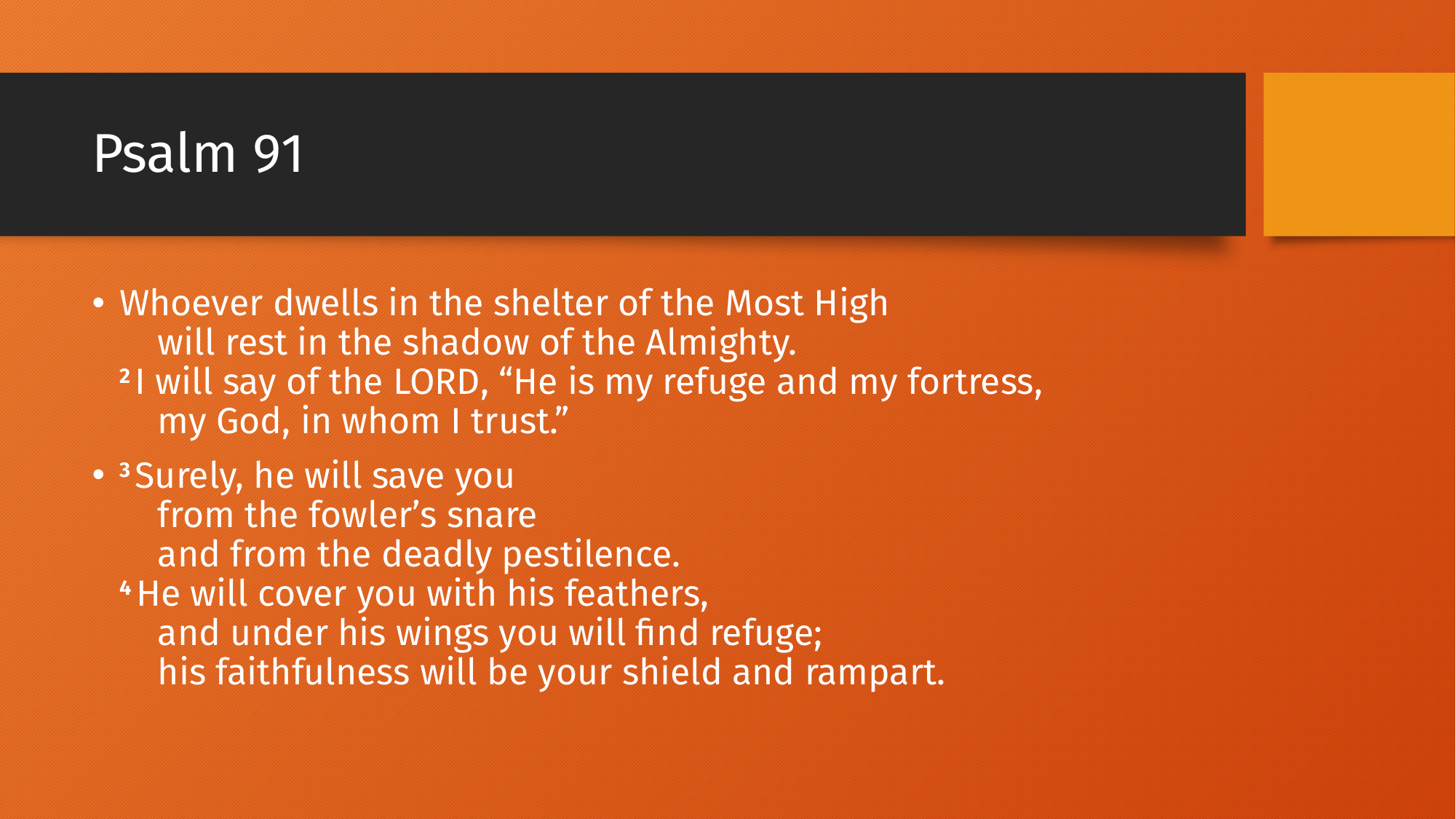

# Psalm 91
Whoever dwells in the shelter of the Most High
    will rest in the shadow of the Almighty.
2 I will say of the Lord, “He is my refuge and my fortress,
    my God, in whom I trust.”
3 Surely, he will save you
    from the fowler’s snare
    and from the deadly pestilence.
4 He will cover you with his feathers,
    and under his wings you will find refuge;
    his faithfulness will be your shield and rampart.